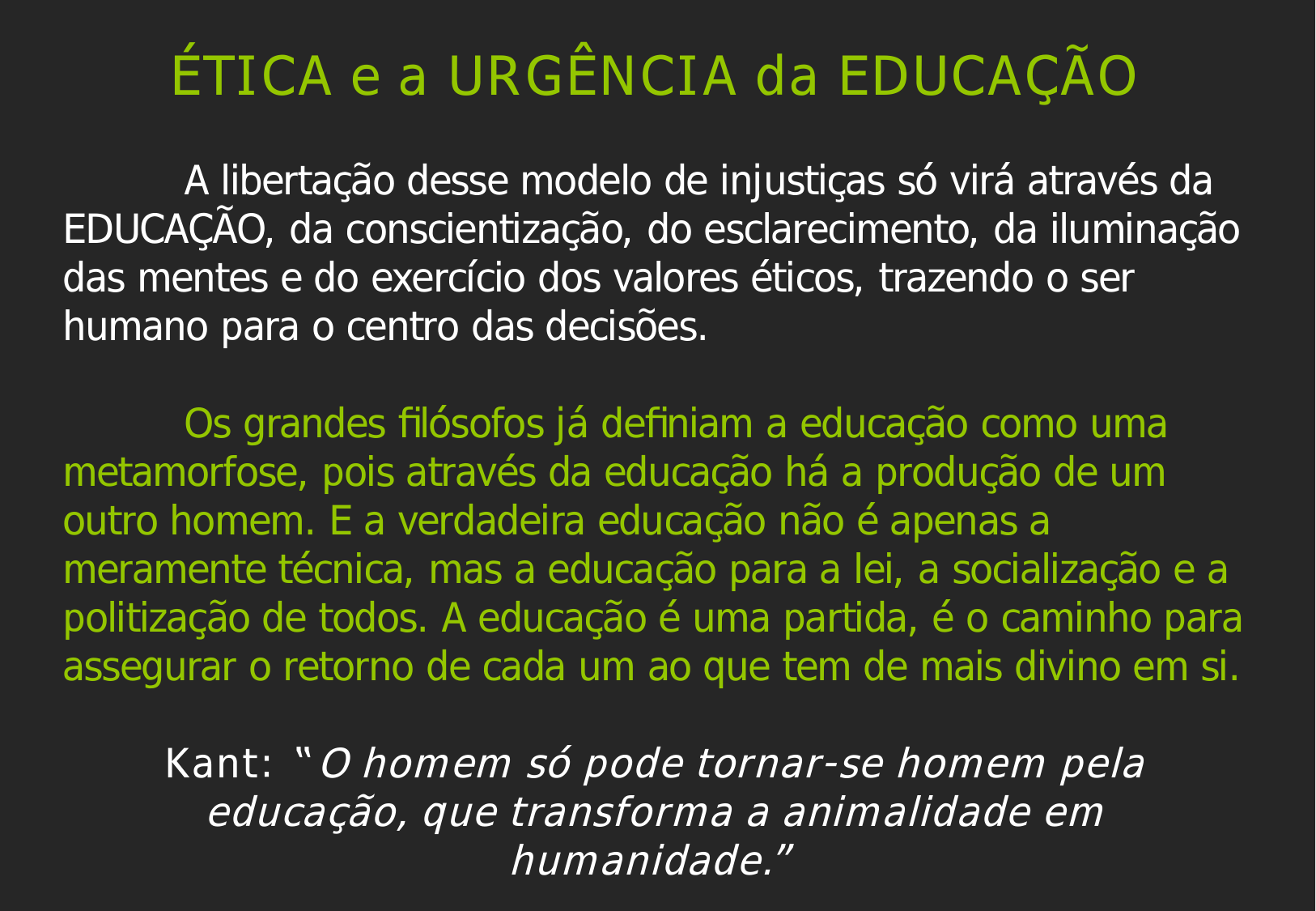

ÉTICA e a URGÊNCIA da EDUCAÇÃO

	A libertação desse modelo de injustiças só virá através da EDUCAÇÃO, da conscientização, do esclarecimento, da iluminação das mentes e do exercício dos valores éticos, trazendo o ser humano para o centro das decisões.

	Os grandes filósofos já definiam a educação como uma metamorfose, pois através da educação há a produção de um outro homem. E a verdadeira educação não é apenas a meramente técnica, mas a educação para a lei, a socialização e a politização de todos. A educação é uma partida, é o caminho para assegurar o retorno de cada um ao que tem de mais divino em si.

Kant:  “O homem só pode tornar-se homem pela educação, que transforma a animalidade em humanidade.”